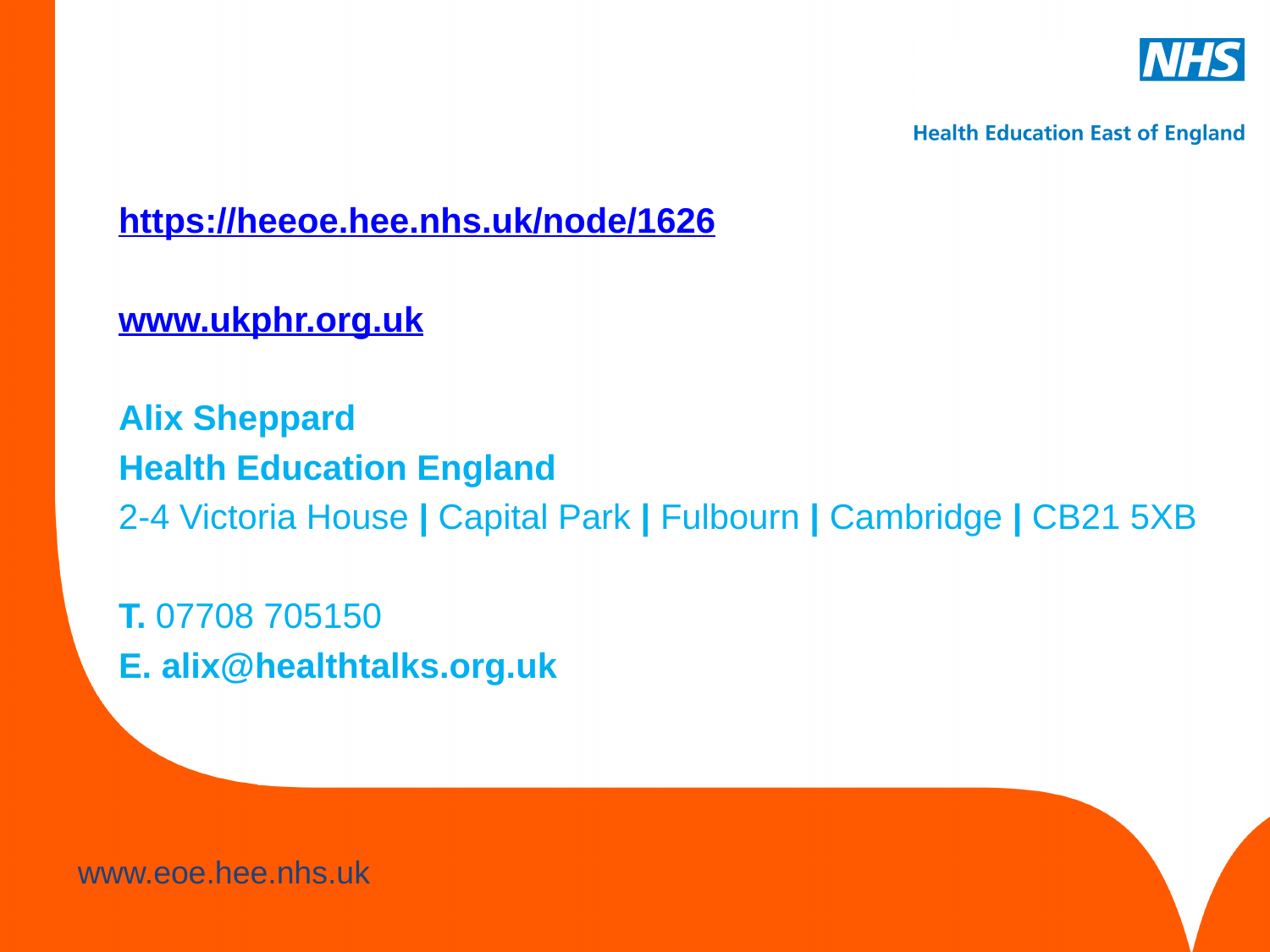

https://heeoe.hee.nhs.uk/node/1626

www.ukphr.org.uk

Alix Sheppard
Health Education England
2-4 Victoria House | Capital Park | Fulbourn | Cambridge | CB21 5XB

T. 07708 705150
E. alix@healthtalks.org.uk